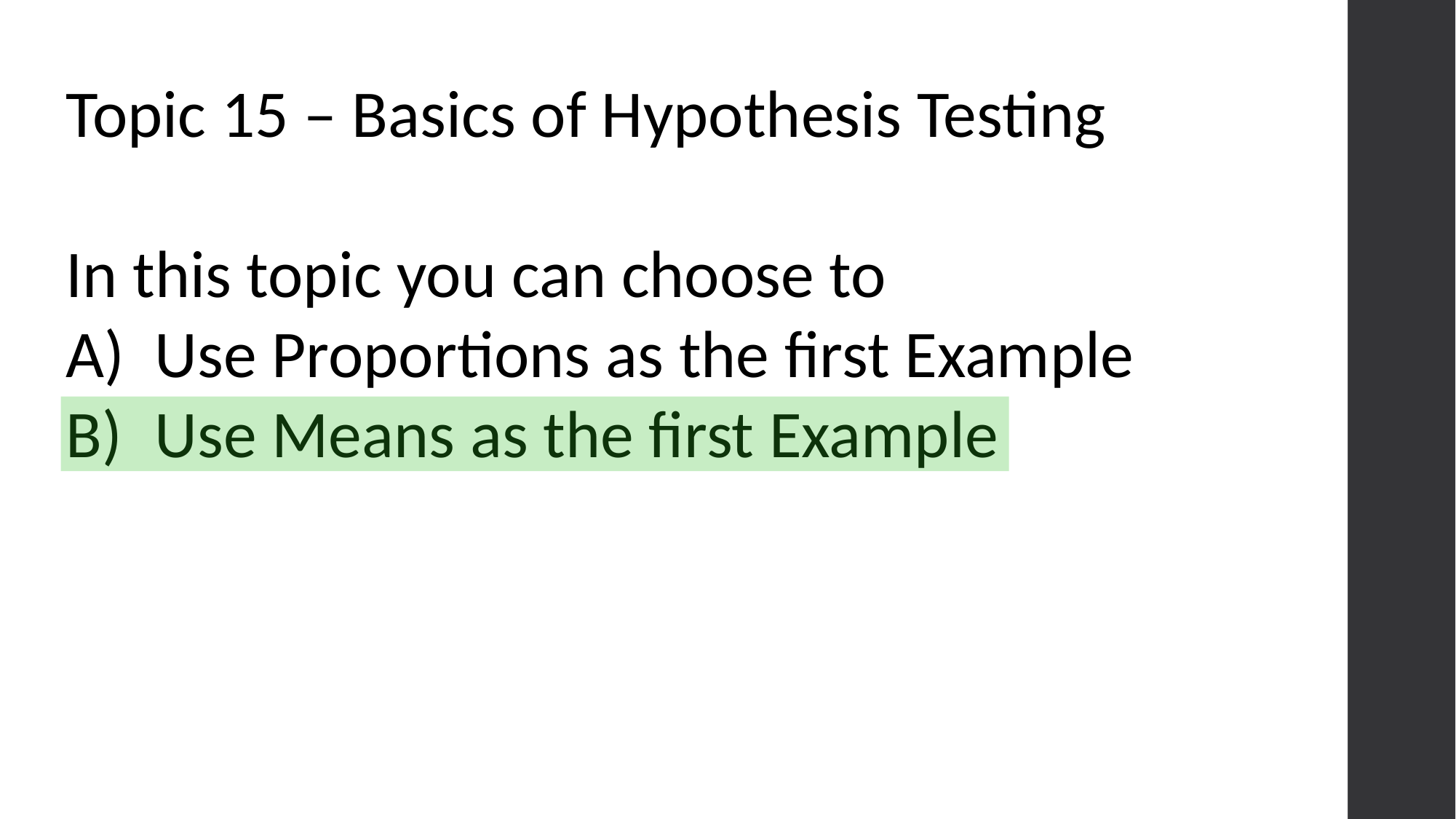

Topic 15 – Basics of Hypothesis Testing

In this topic you can choose to
Use Proportions as the first Example
Use Means as the first Example